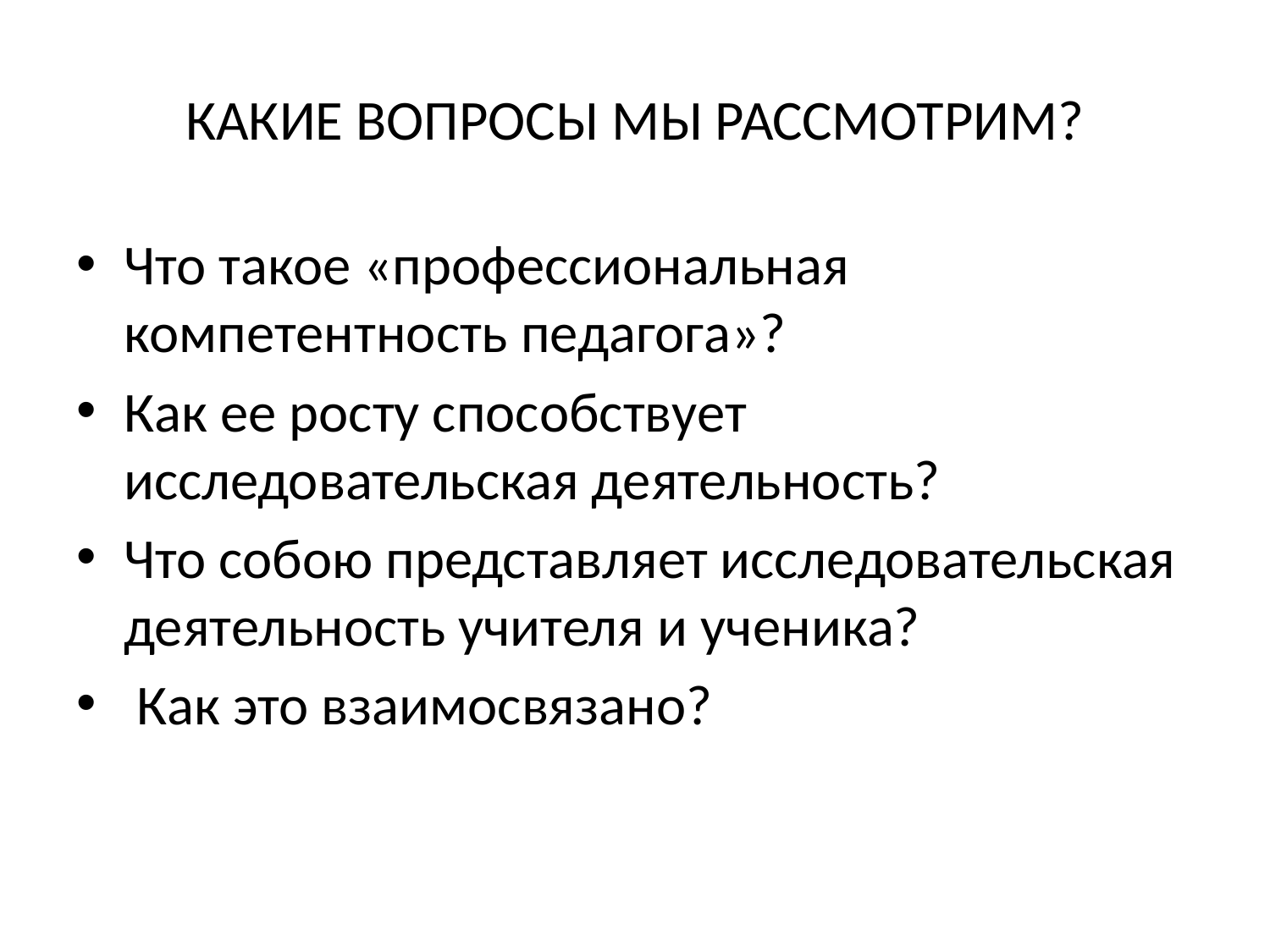

# КАКИЕ ВОПРОСЫ МЫ РАССМОТРИМ?
Что такое «профессиональная компетентность педагога»?
Как ее росту способствует исследовательская деятельность?
Что собою представляет исследовательская деятельность учителя и ученика?
 Как это взаимосвязано?